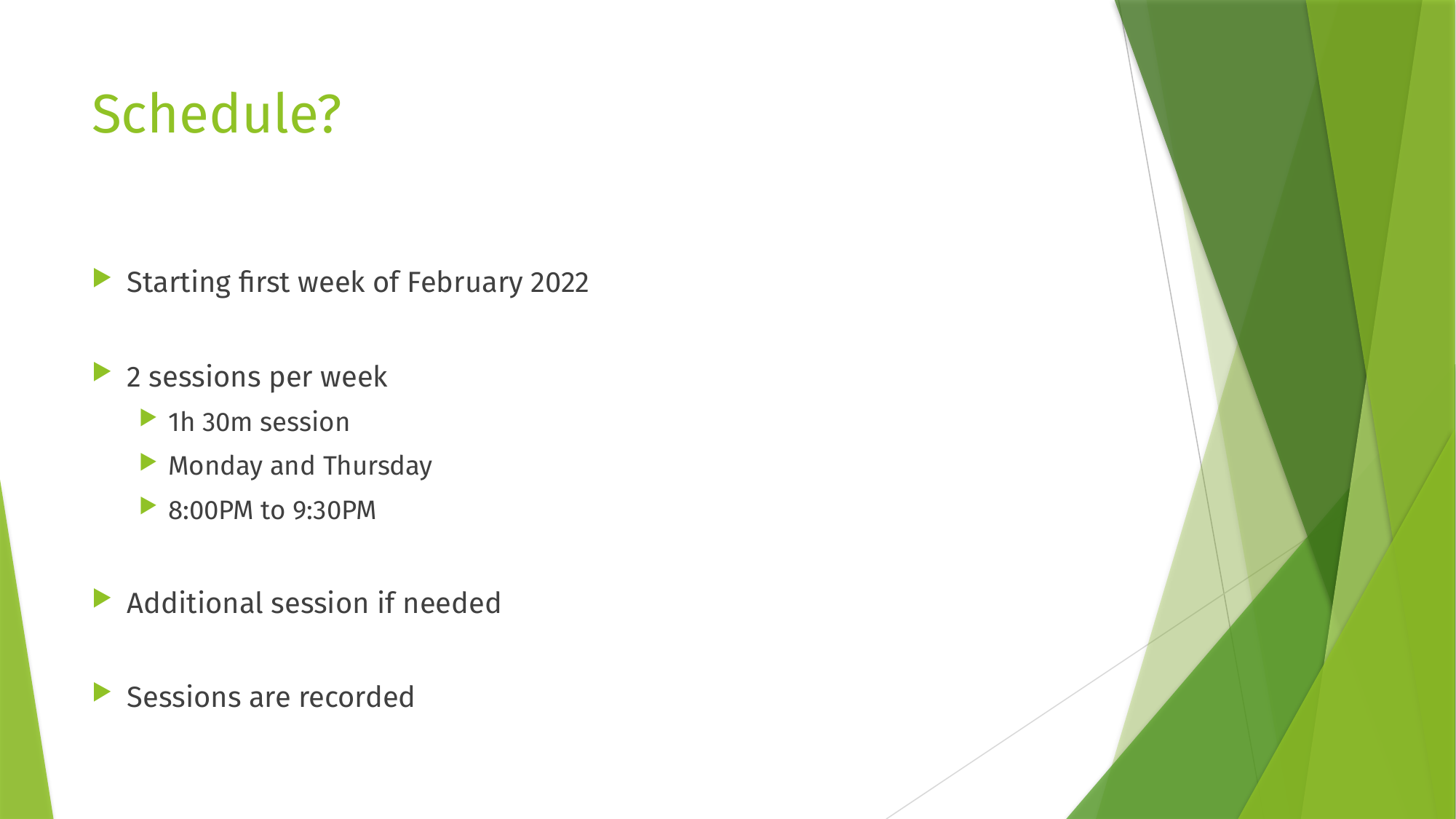

# Schedule?
Starting first week of February 2022

2 sessions per week
1h 30m session
Monday and Thursday
8:00PM to 9:30PM

Additional session if needed

Sessions are recorded